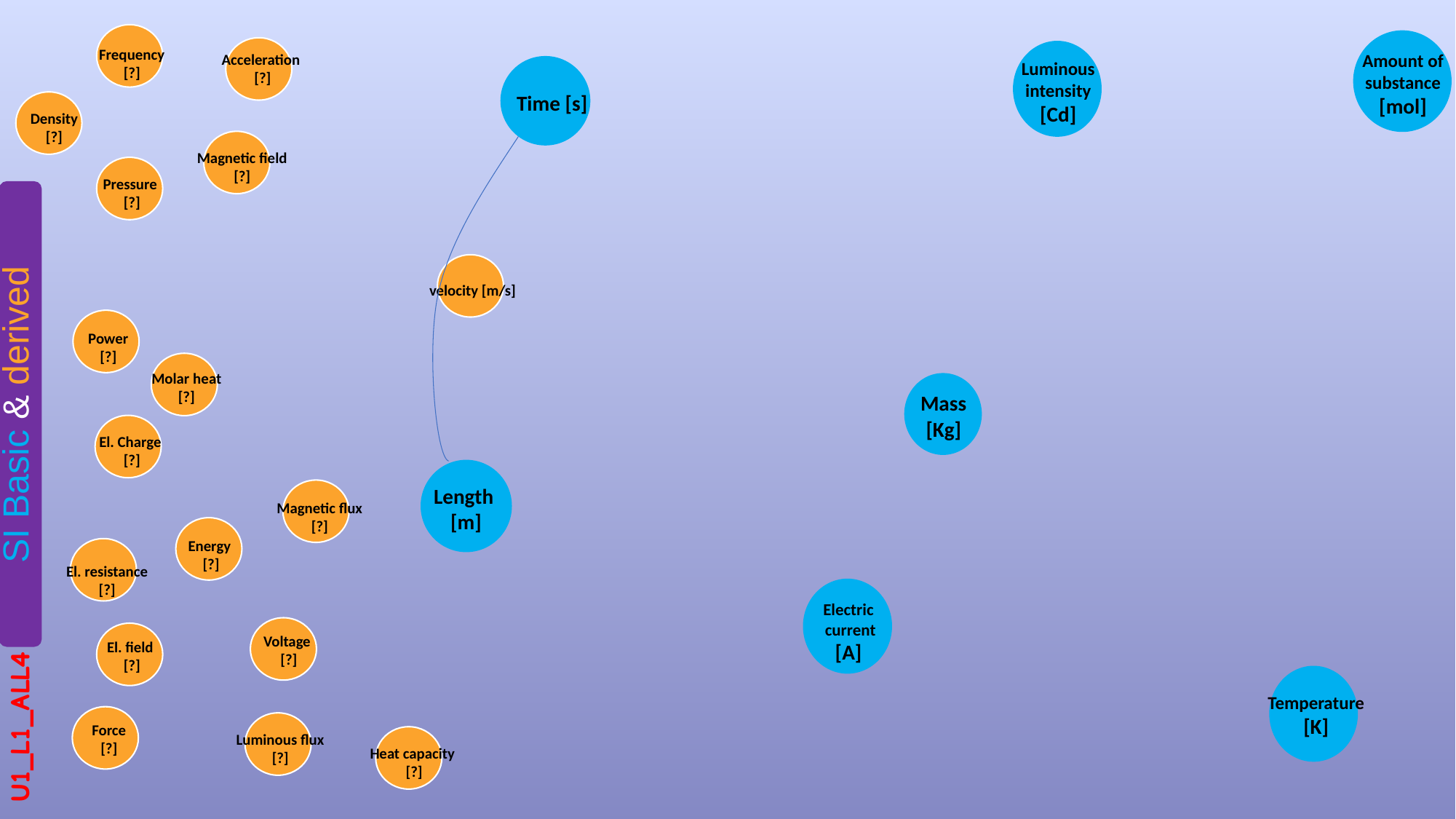

Frequency
[?]

Amount of
substance
[mol]

Acceleration
[?]

Luminous intensity
[Cd]

Time [s]

Density
[?]

Magnetic field
[?]

Pressure
[?]

velocity [m/s]

Power
[?]

Molar heat
[?]

Mass
[Kg]
SI Basic & derived

El. Charge
[?]

Length
[m]

Magnetic flux
[?]

Energy
[?]

El. resistance
[?]

Electric
 current
[A]

Voltage
 [?]

El. field
[?]

Temperature
[K]
U1_L1_ALL4

Force
[?]

Luminous flux
[?]

Heat capacity
 [?]